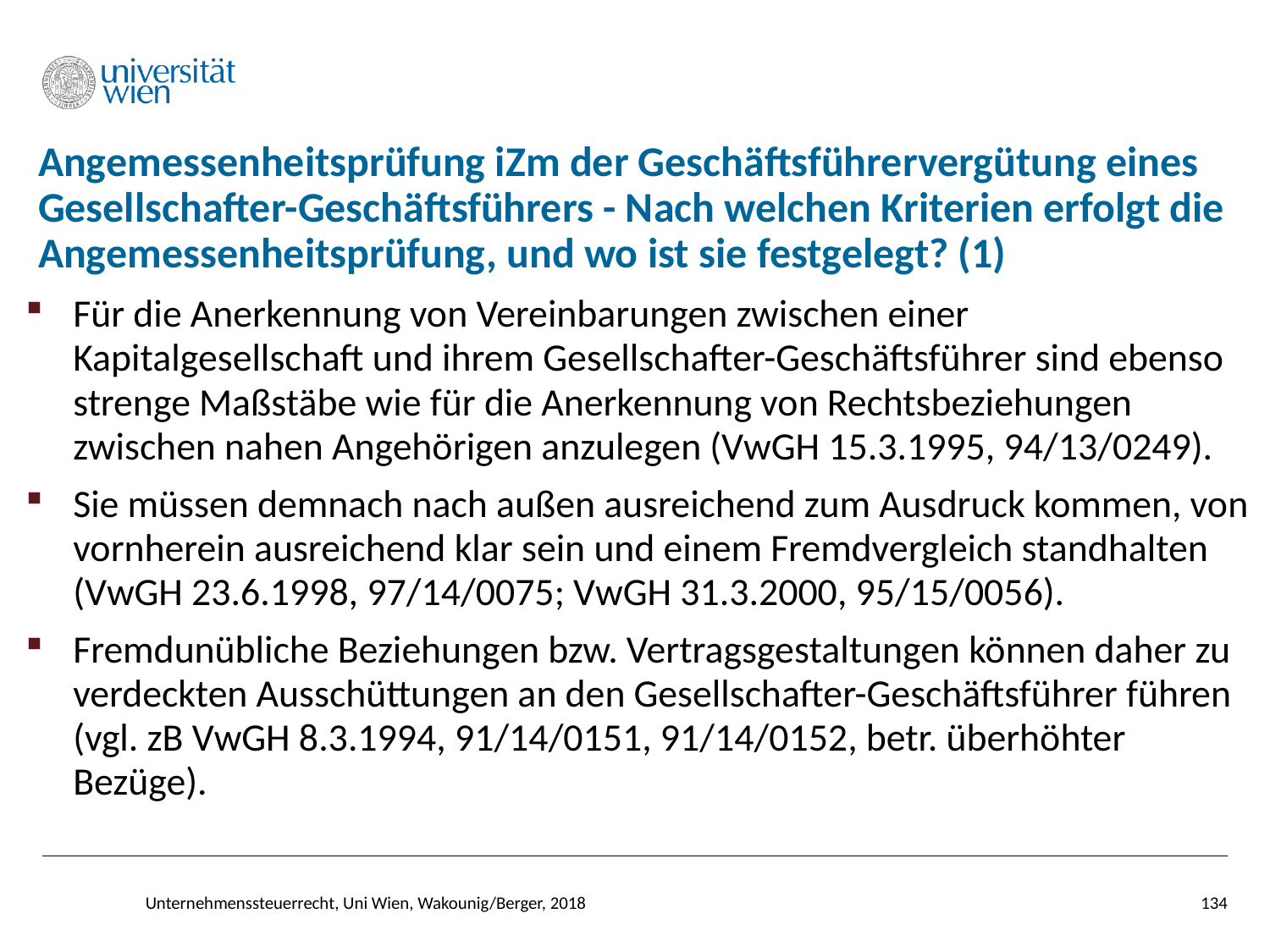

# Angemessenheitsprüfung iZm der Geschäftsführervergütung eines Gesellschafter-Geschäftsführers - Nach welchen Kriterien erfolgt die Angemessenheitsprüfung, und wo ist sie festgelegt? (1)
Für die Anerkennung von Vereinbarungen zwischen einer Kapitalgesellschaft und ihrem Gesellschafter-Geschäftsführer sind ebenso strenge Maßstäbe wie für die Anerkennung von Rechtsbeziehungen zwischen nahen Angehörigen anzulegen (VwGH 15.3.1995, 94/13/0249).
Sie müssen demnach nach außen ausreichend zum Ausdruck kommen, von vornherein ausreichend klar sein und einem Fremdvergleich standhalten (VwGH 23.6.1998, 97/14/0075; VwGH 31.3.2000, 95/15/0056).
Fremdunübliche Beziehungen bzw. Vertragsgestaltungen können daher zu verdeckten Ausschüttungen an den Gesellschafter-Geschäftsführer führen (vgl. zB VwGH 8.3.1994, 91/14/0151, 91/14/0152, betr. überhöhter Bezüge).
Unternehmenssteuerrecht, Uni Wien, Wakounig/Berger, 2018
134